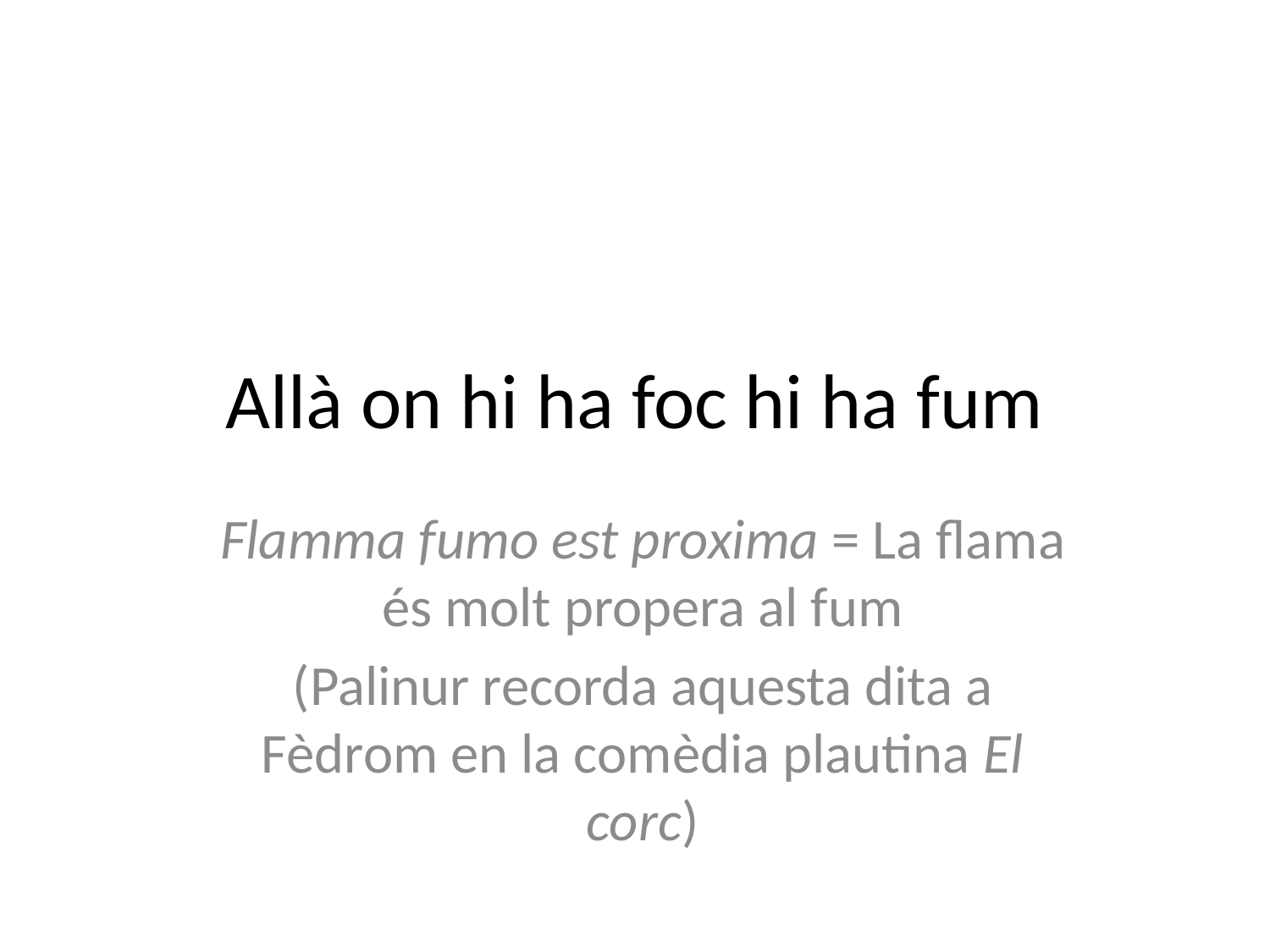

# Allà on hi ha foc hi ha fum
Flamma fumo est proxima = La flama és molt propera al fum
(Palinur recorda aquesta dita a Fèdrom en la comèdia plautina El corc)